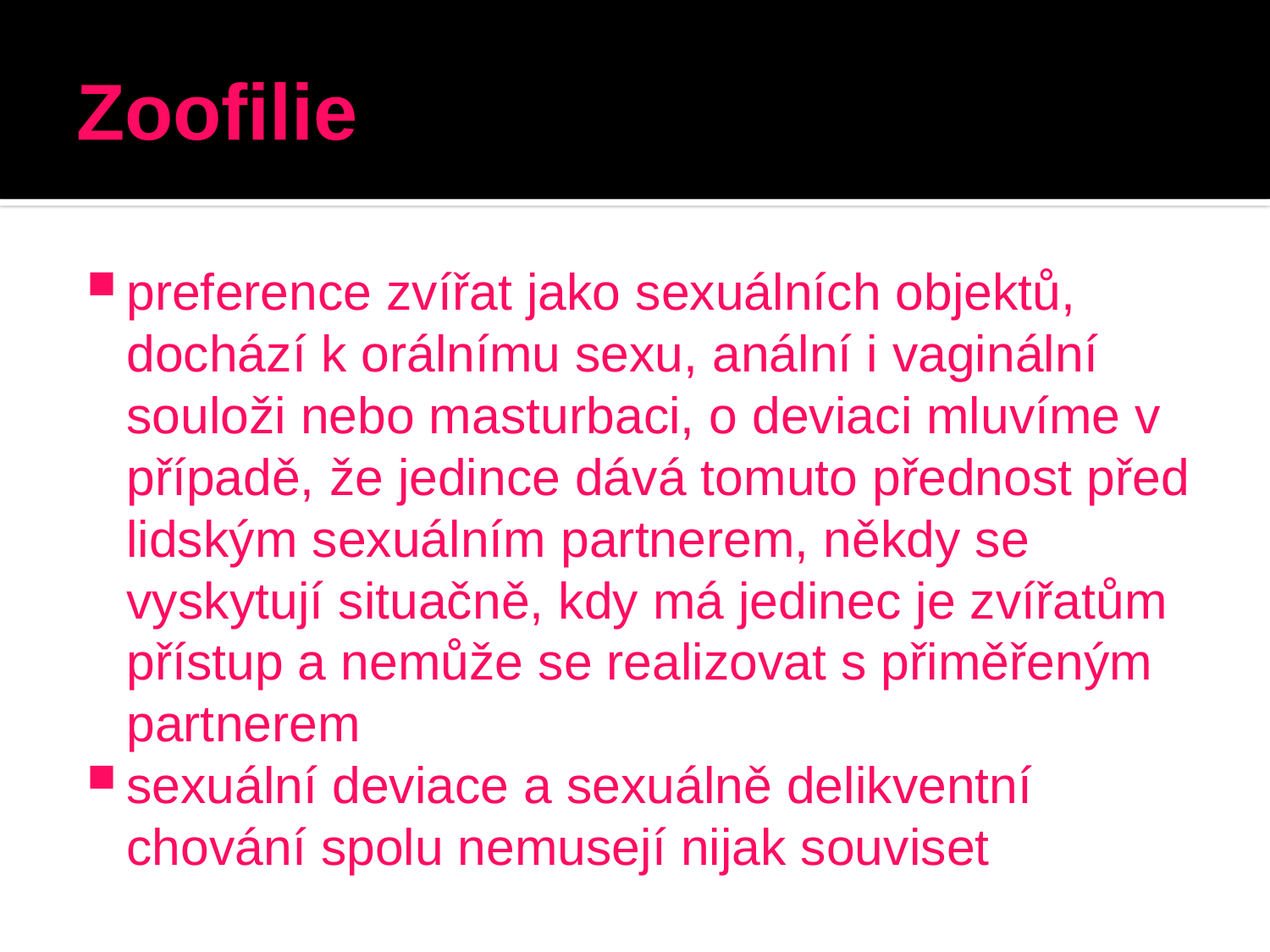

# Zoofilie
preference zvířat jako sexuálních objektů, dochází k orálnímu sexu, anální i vaginální souloži nebo masturbaci, o deviaci mluvíme v případě, že jedince dává tomuto přednost před lidským sexuálním partnerem, někdy se vyskytují situačně, kdy má jedinec je zvířatům přístup a nemůže se realizovat s přiměřeným partnerem
sexuální deviace a sexuálně delikventní chování spolu nemusejí nijak souviset